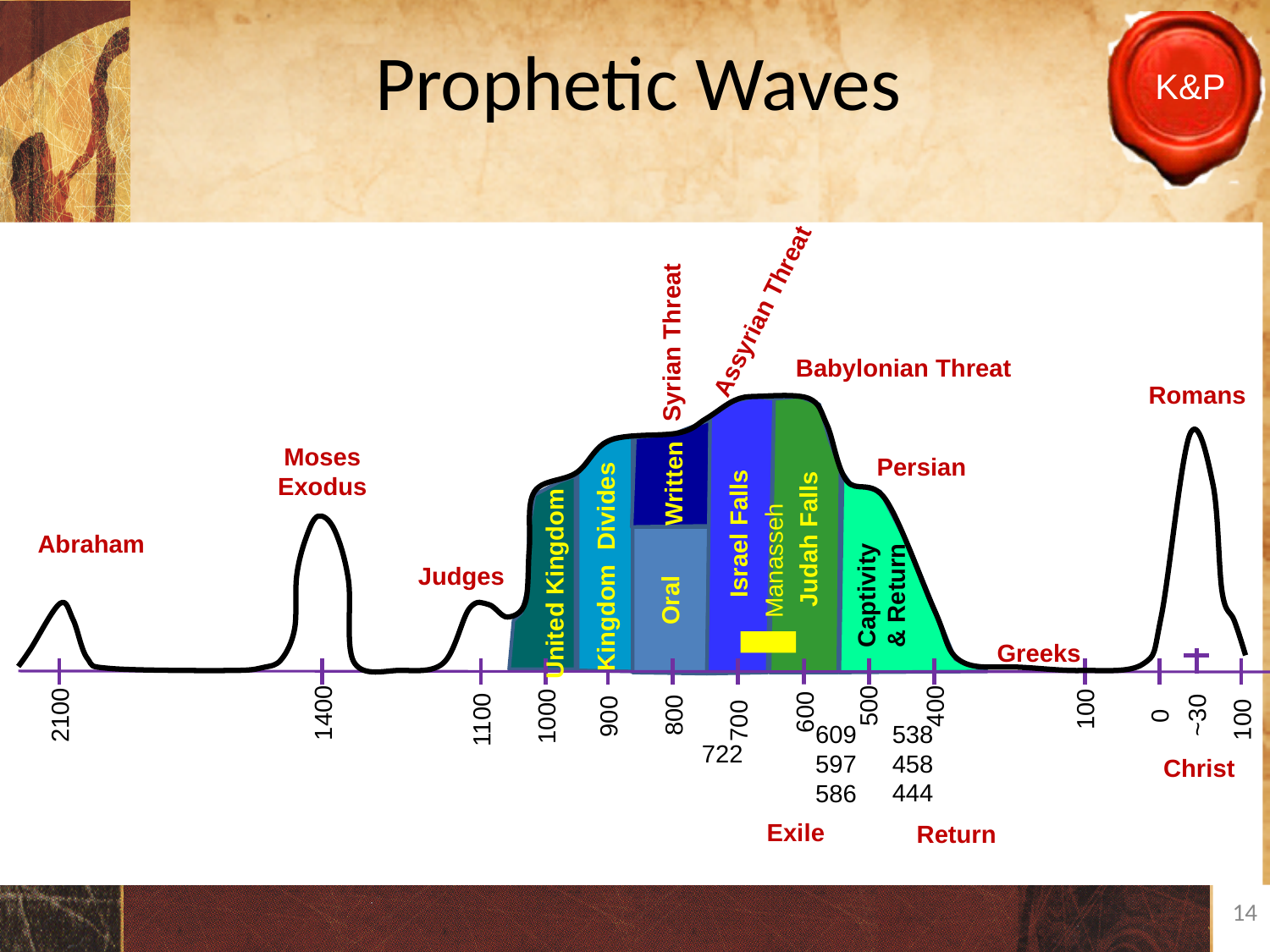

# Prophetic Waves

Assyrian Threat
Syrian Threat
Babylonian Threat
Romans

Moses
Exodus

Persian
Written

Israel Falls
Judah Falls
Abraham

Manasseh
Kingdom  Divides
Judges
Captivity
& Return
United Kingdom
Oral

Greeks
500
400
100
600
1400
800
~30
2100
1000
0
900
1100
100
700
538
458
444
609
597
586
722
Christ
Exile
Return